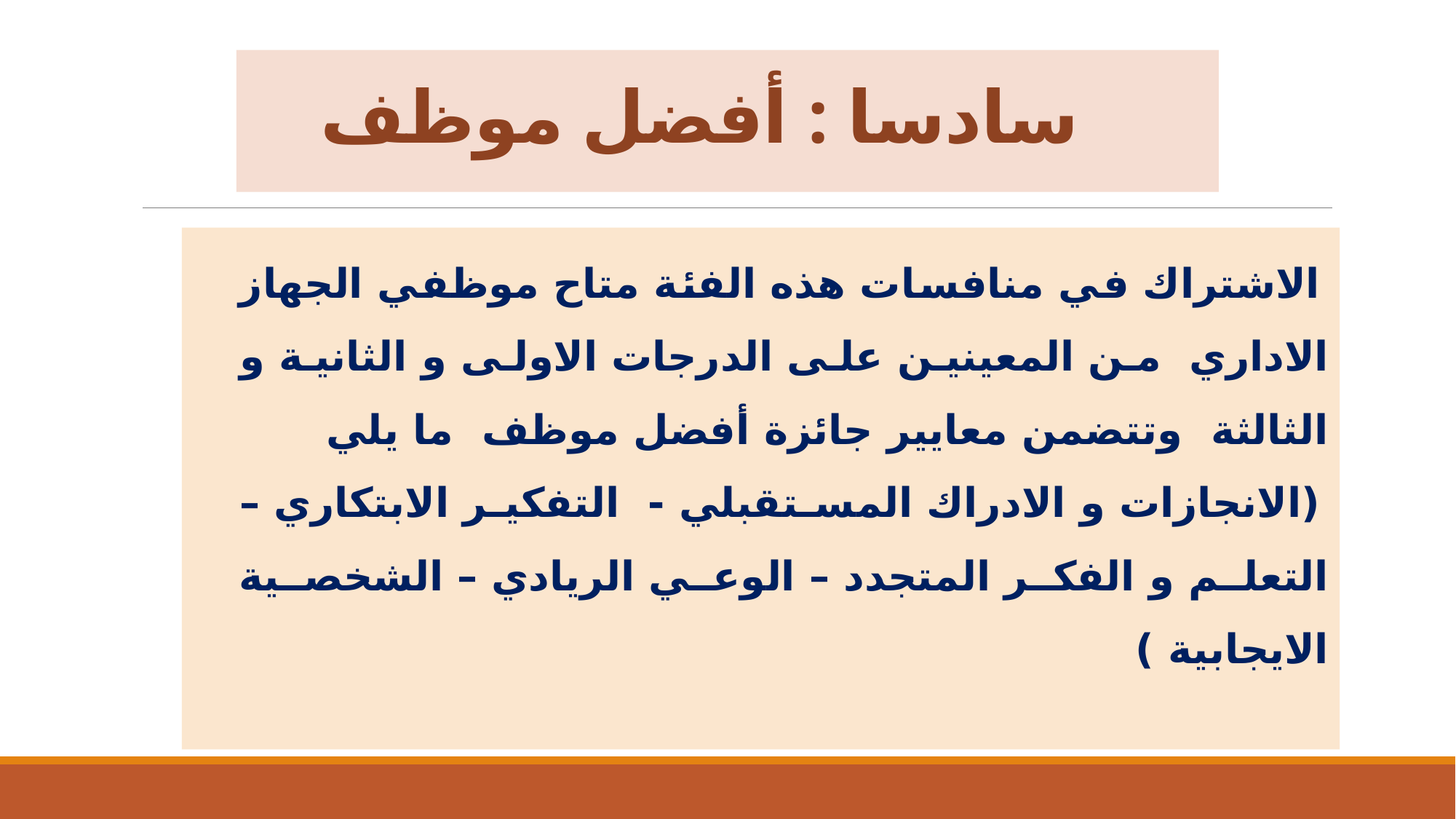

# سادسا : أفضل موظف
الاشتراك في منافسات هذه الفئة متاح موظفي الجهاز الاداري  من المعينين على الدرجات الاولى و الثانية و الثالثة  وتتضمن معايير جائزة أفضل موظف  ما يلي
(الانجازات و الادراك المستقبلي -  التفكير الابتكاري – التعلم و الفكر المتجدد – الوعي الريادي – الشخصية الايجابية )